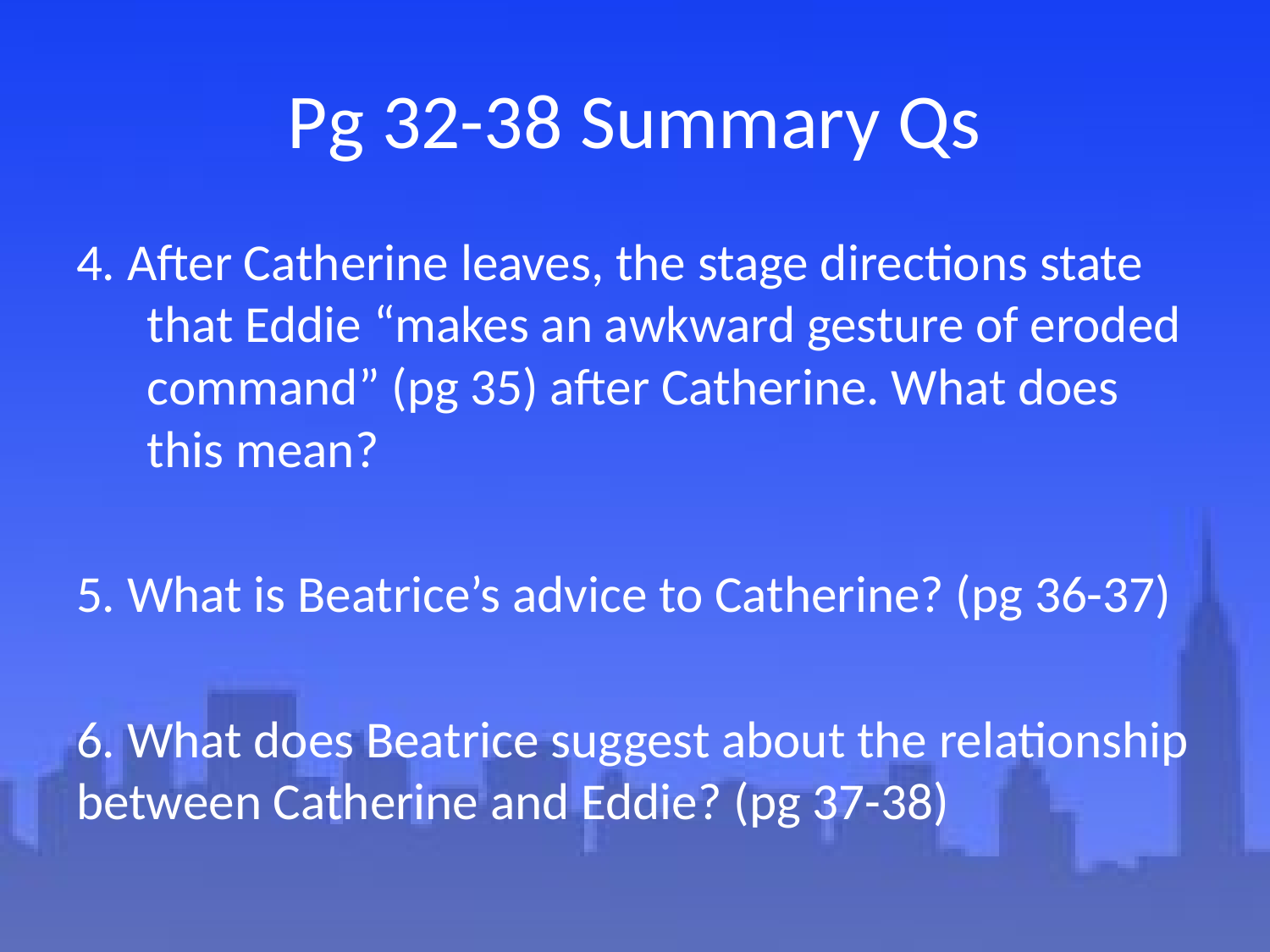

# Pg 32-38 Summary Qs
4. After Catherine leaves, the stage directions state that Eddie “makes an awkward gesture of eroded command” (pg 35) after Catherine. What does this mean?

5. What is Beatrice’s advice to Catherine? (pg 36-37)

6. What does Beatrice suggest about the relationship between Catherine and Eddie? (pg 37-38)